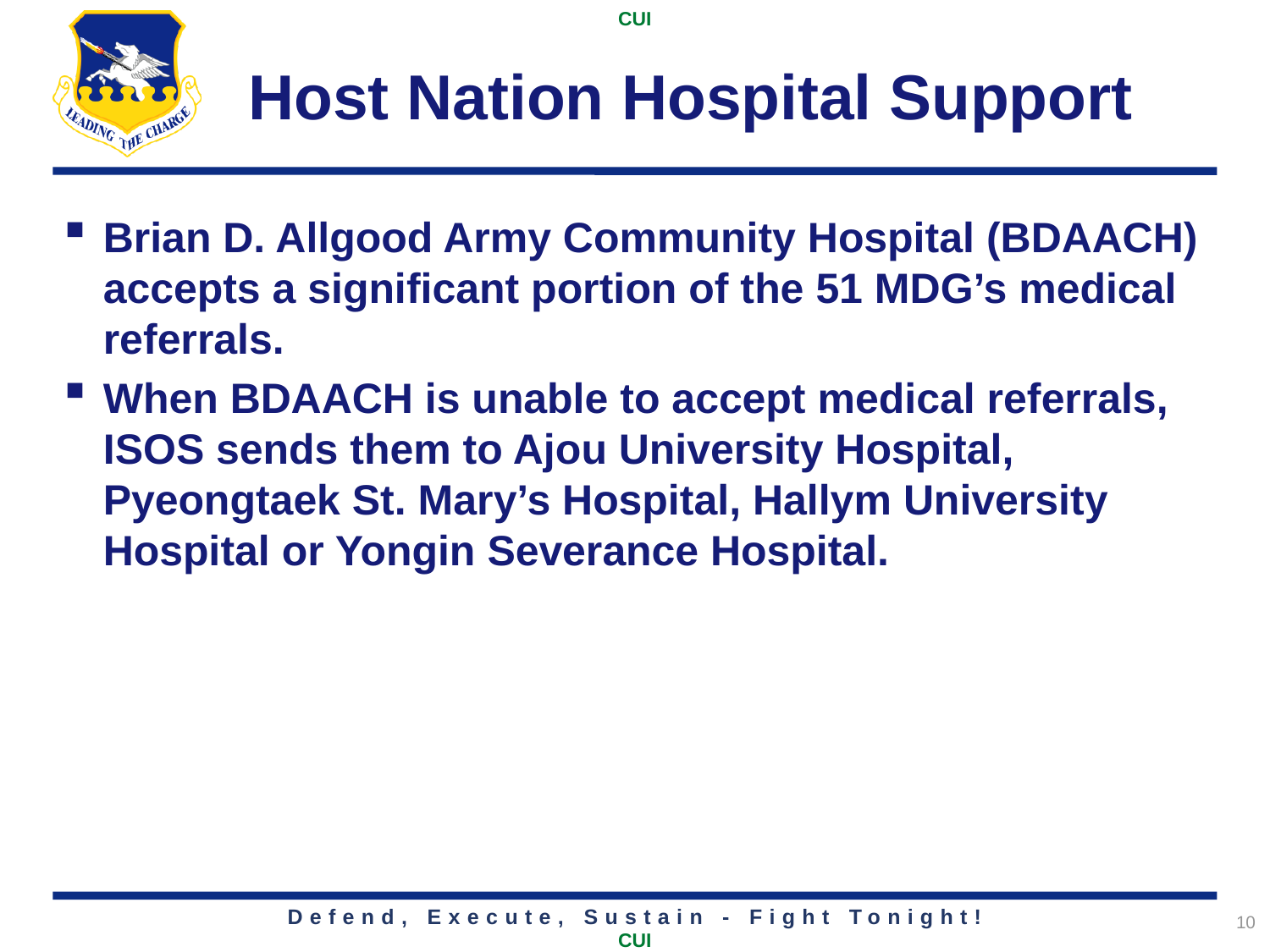

# Host Nation Hospital Support
Brian D. Allgood Army Community Hospital (BDAACH) accepts a significant portion of the 51 MDG’s medical referrals.
When BDAACH is unable to accept medical referrals, ISOS sends them to Ajou University Hospital, Pyeongtaek St. Mary’s Hospital, Hallym University Hospital or Yongin Severance Hospital.
10